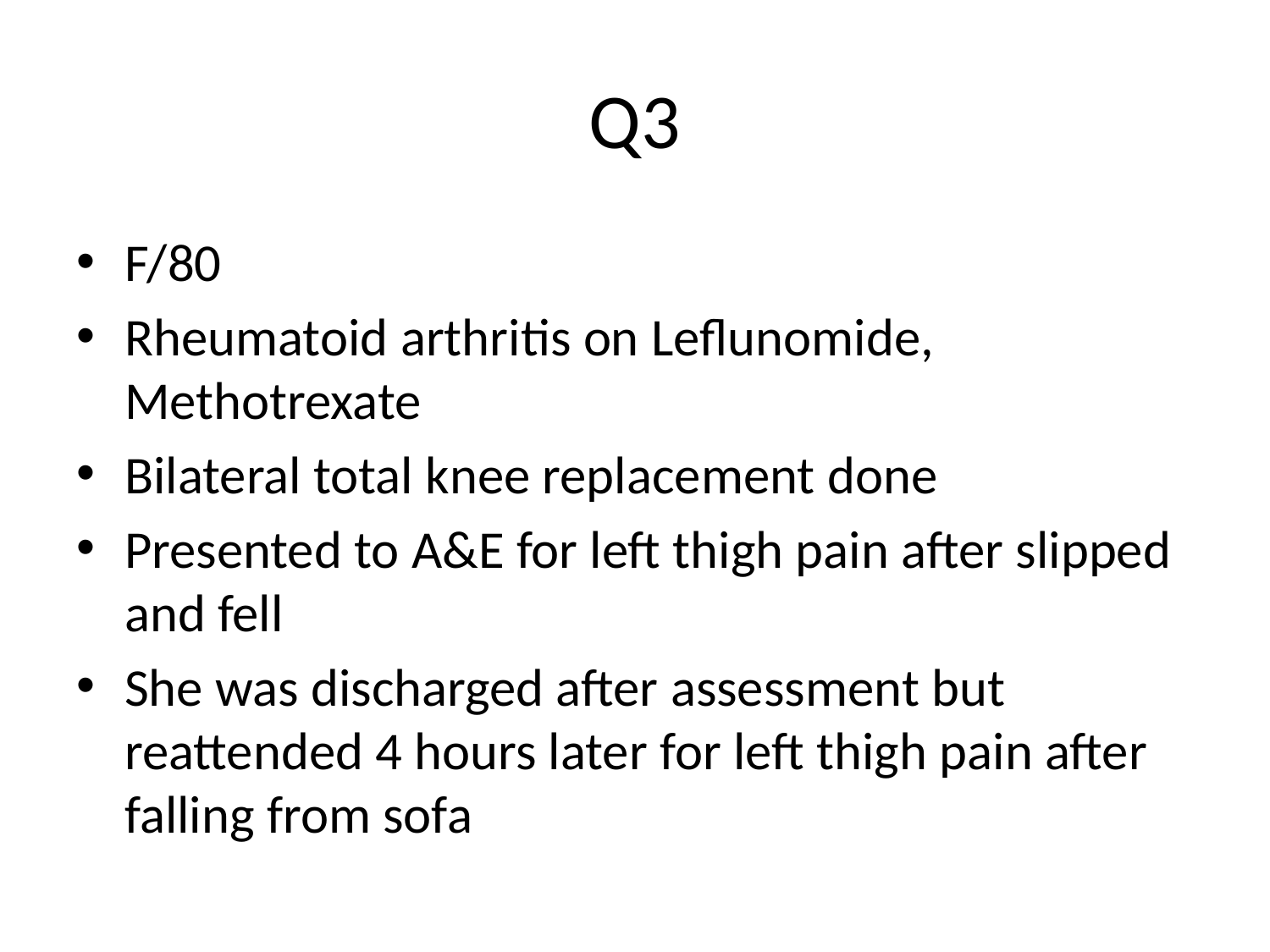

# Q3
F/80
Rheumatoid arthritis on Leflunomide, Methotrexate
Bilateral total knee replacement done
Presented to A&E for left thigh pain after slipped and fell
She was discharged after assessment but reattended 4 hours later for left thigh pain after falling from sofa